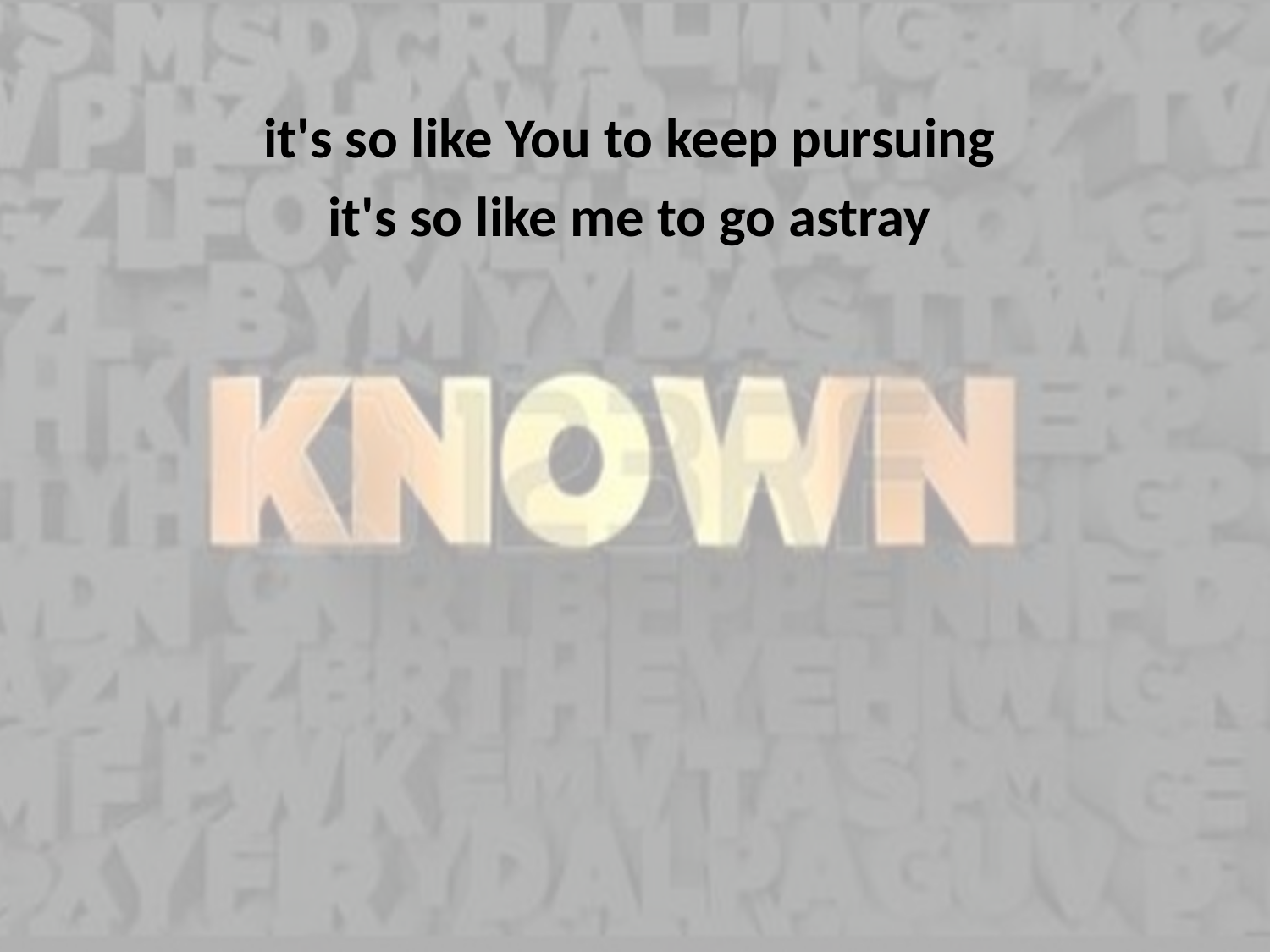

it's so like You to keep pursuing
it's so like me to go astray